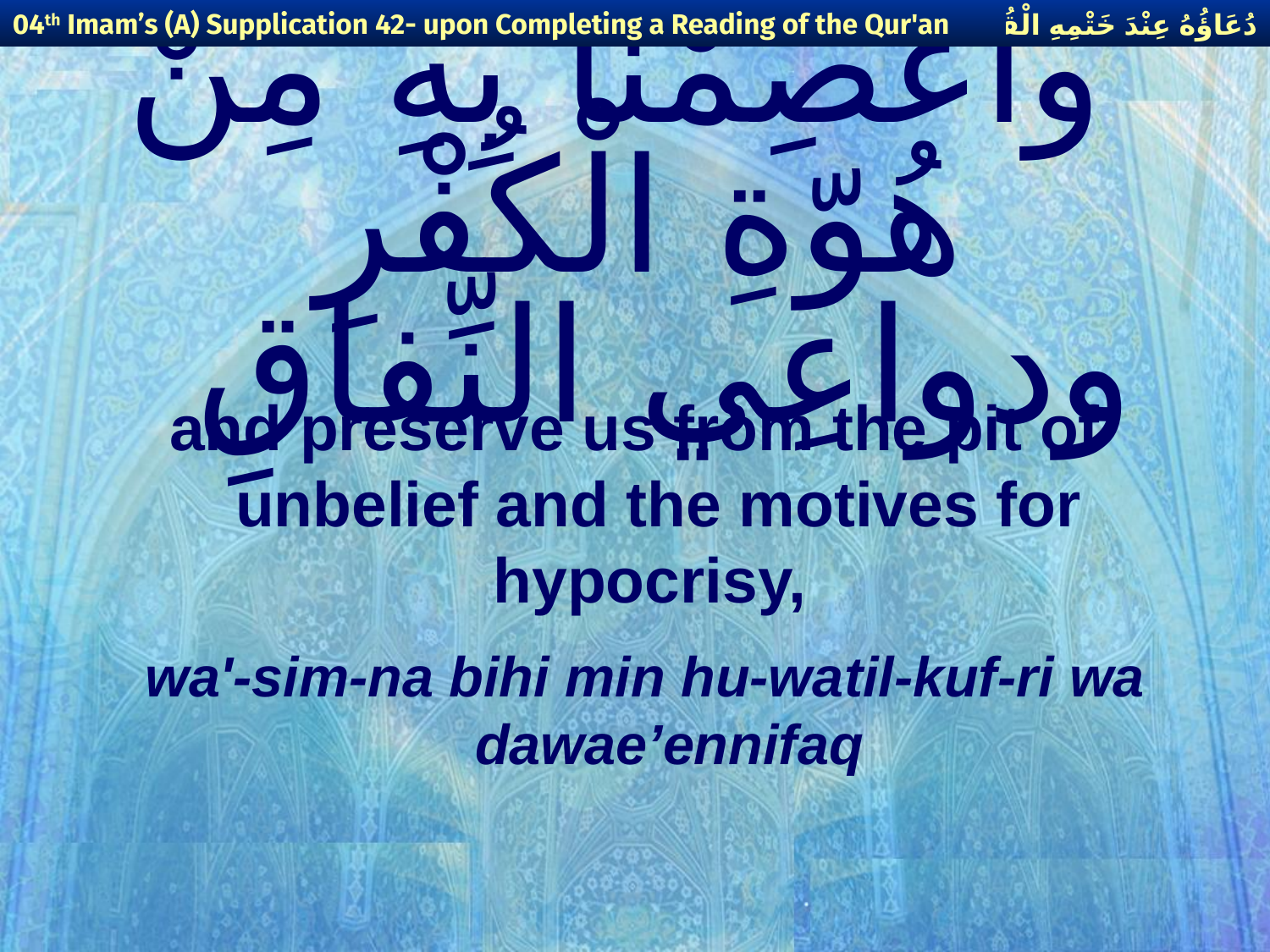

دُعَاؤُهُ عِنْدَ خَتْمِهِ الْقُرْآنَ
04th Imam’s (A) Supplication 42- upon Completing a Reading of the Qur'an
# واعْصِمْنا بِهِ مِنْ هُوّةِ الْكُفْرِ ودواعِي النِّفاقِ
and preserve us from the pit of unbelief and the motives for hypocrisy,
wa'-sim-na bihi min hu-watil-kuf-ri wa dawae’ennifaq